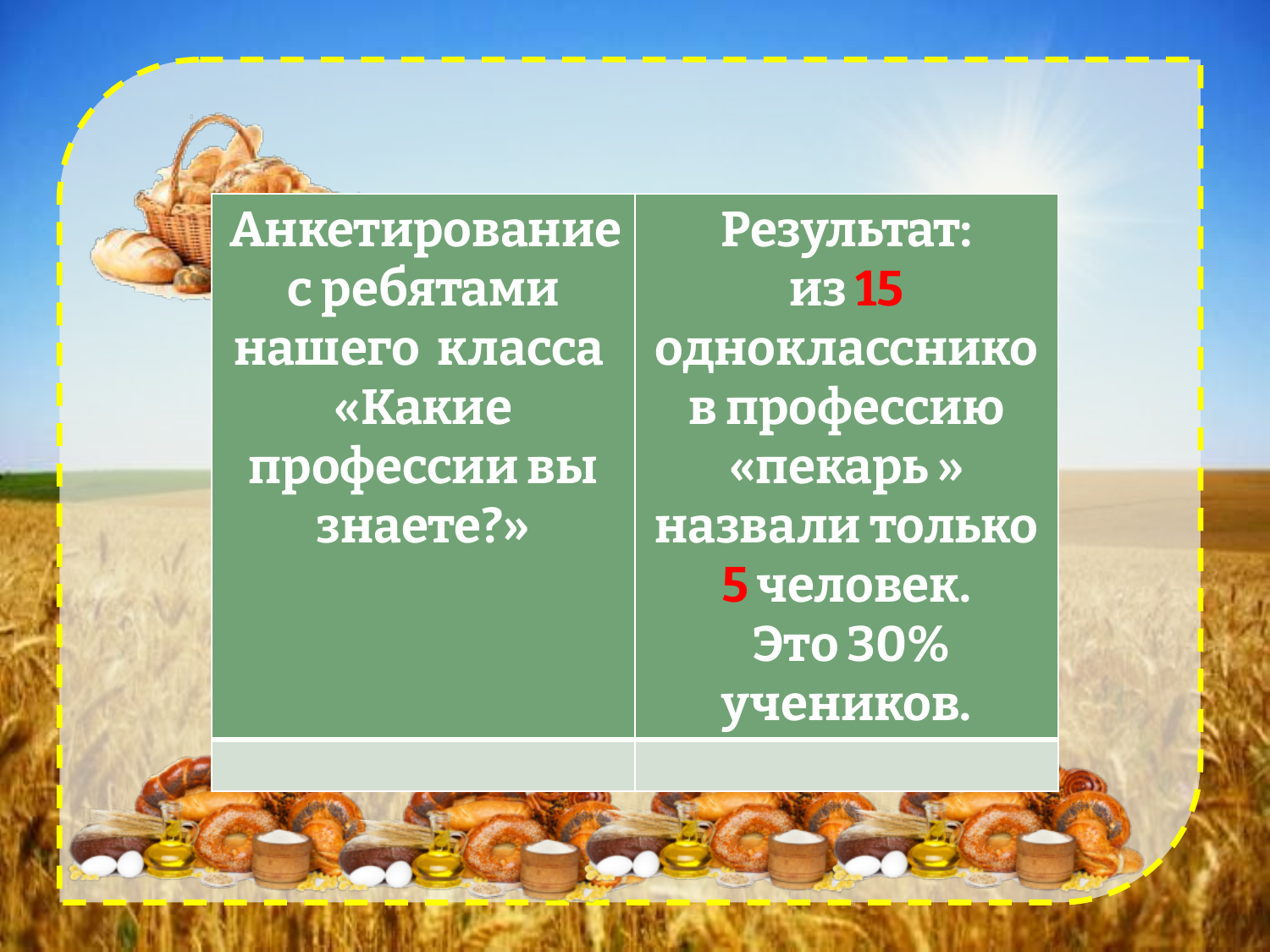

| Анкетирование с ребятами нашего класса «Какие профессии вы знаете?» | Результат: из 15 одноклассников профессию «пекарь » назвали только 5 человек. Это 30% учеников. |
| --- | --- |
|  |  |